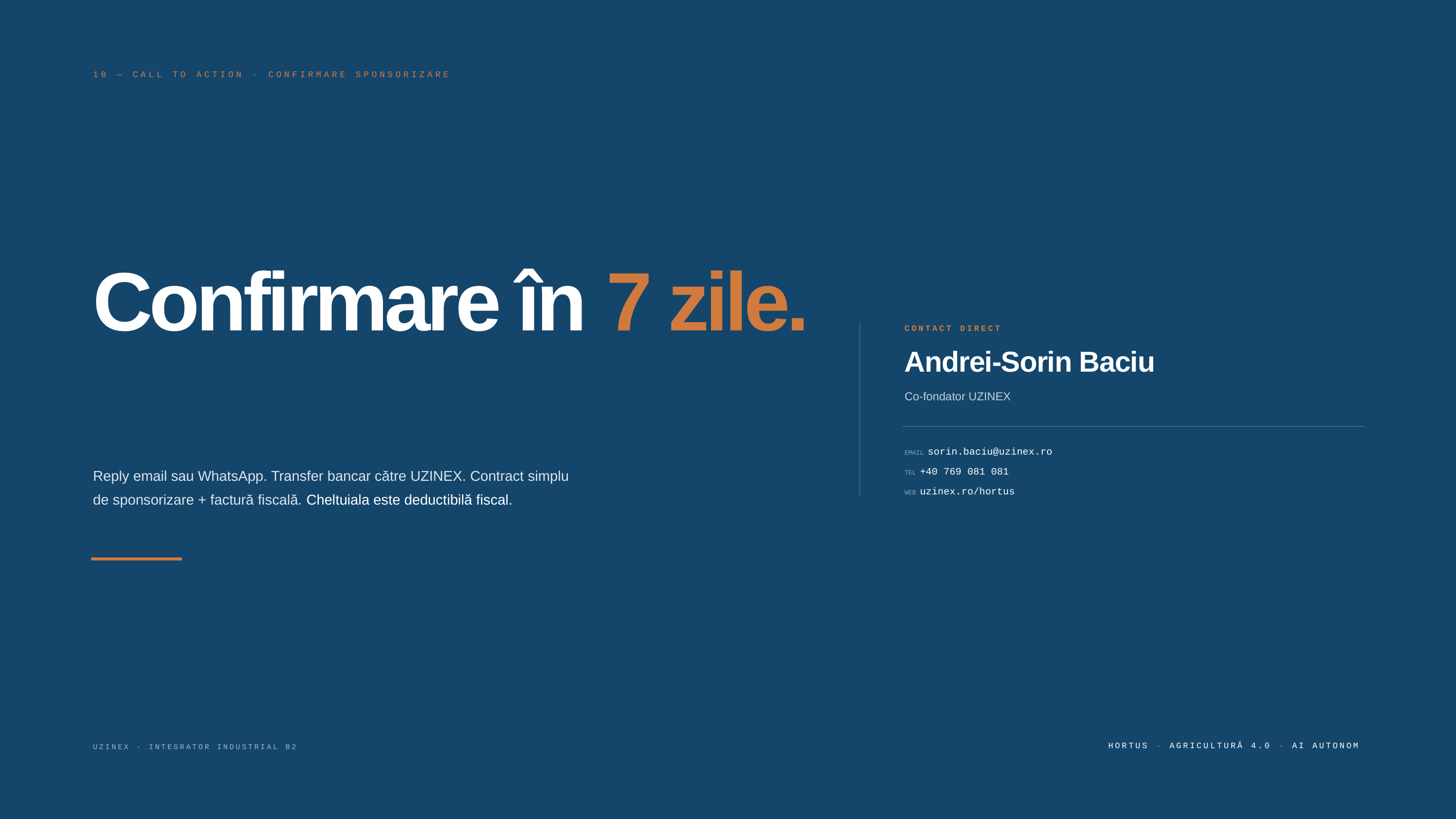

10 — CALL TO ACTION · CONFIRMARE SPONSORIZARE
Confirmare în 7 zile.

CONTACT DIRECT
Andrei-Sorin Baciu
Co-fondator UZINEX

EMAIL sorin.baciu@uzinex.ro
Reply email sau WhatsApp. Transfer bancar către UZINEX. Contract simplu de sponsorizare + factură fiscală. Cheltuiala este deductibilă fiscal.
TEL +40 769 081 081
WEB uzinex.ro/hortus

HORTUS · AGRICULTURĂ 4.0 · AI AUTONOM
UZINEX · INTEGRATOR INDUSTRIAL B2B · IAȘI 2026